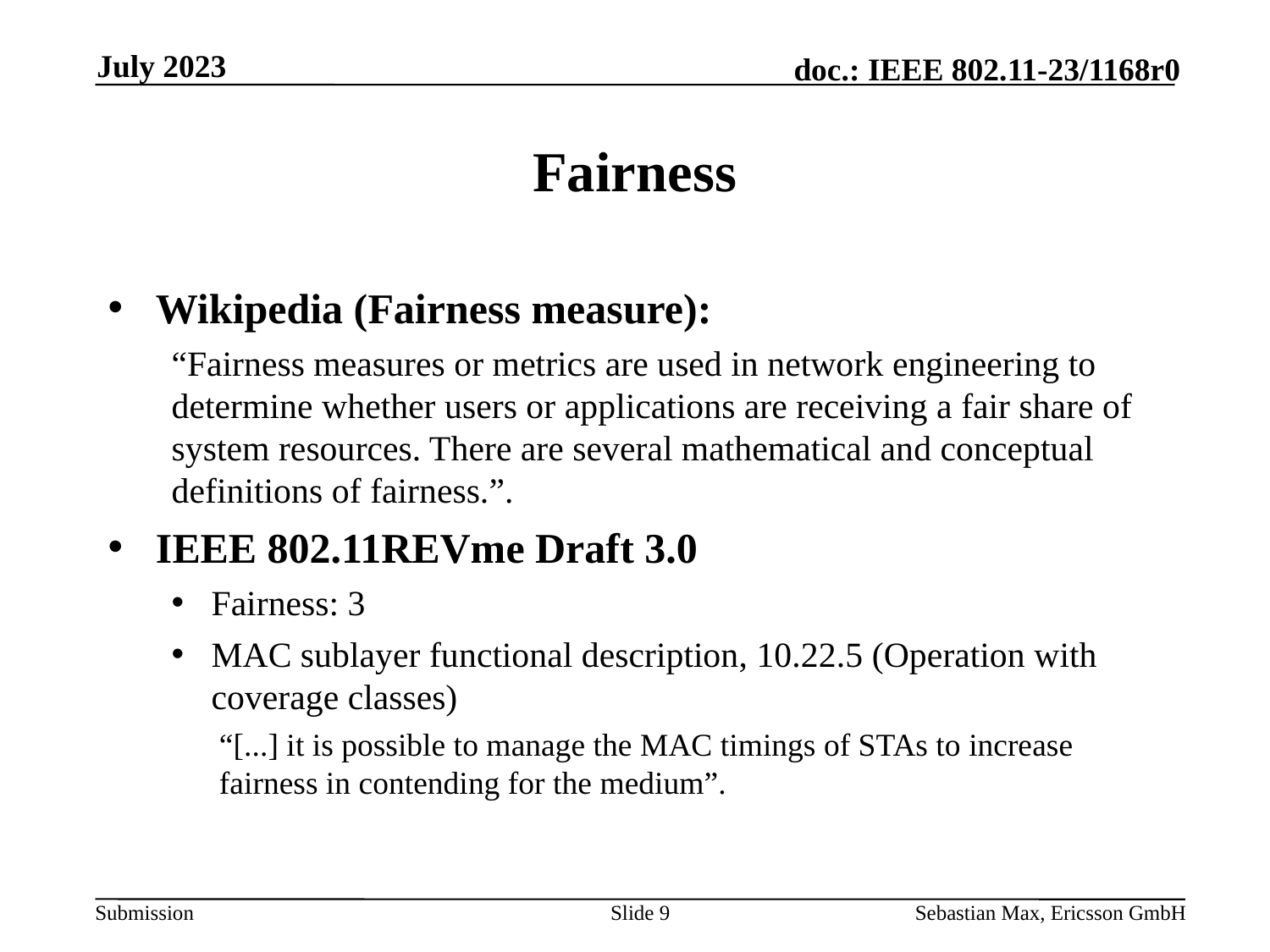

July 2023
# Fairness
Wikipedia (Fairness measure):
“Fairness measures or metrics are used in network engineering to determine whether users or applications are receiving a fair share of system resources. There are several mathematical and conceptual definitions of fairness.”.
IEEE 802.11REVme Draft 3.0
Fairness: 3
MAC sublayer functional description, 10.22.5 (Operation with coverage classes)
“[...] it is possible to manage the MAC timings of STAs to increase fairness in contending for the medium”.

Slide 9
Sebastian Max, Ericsson GmbH